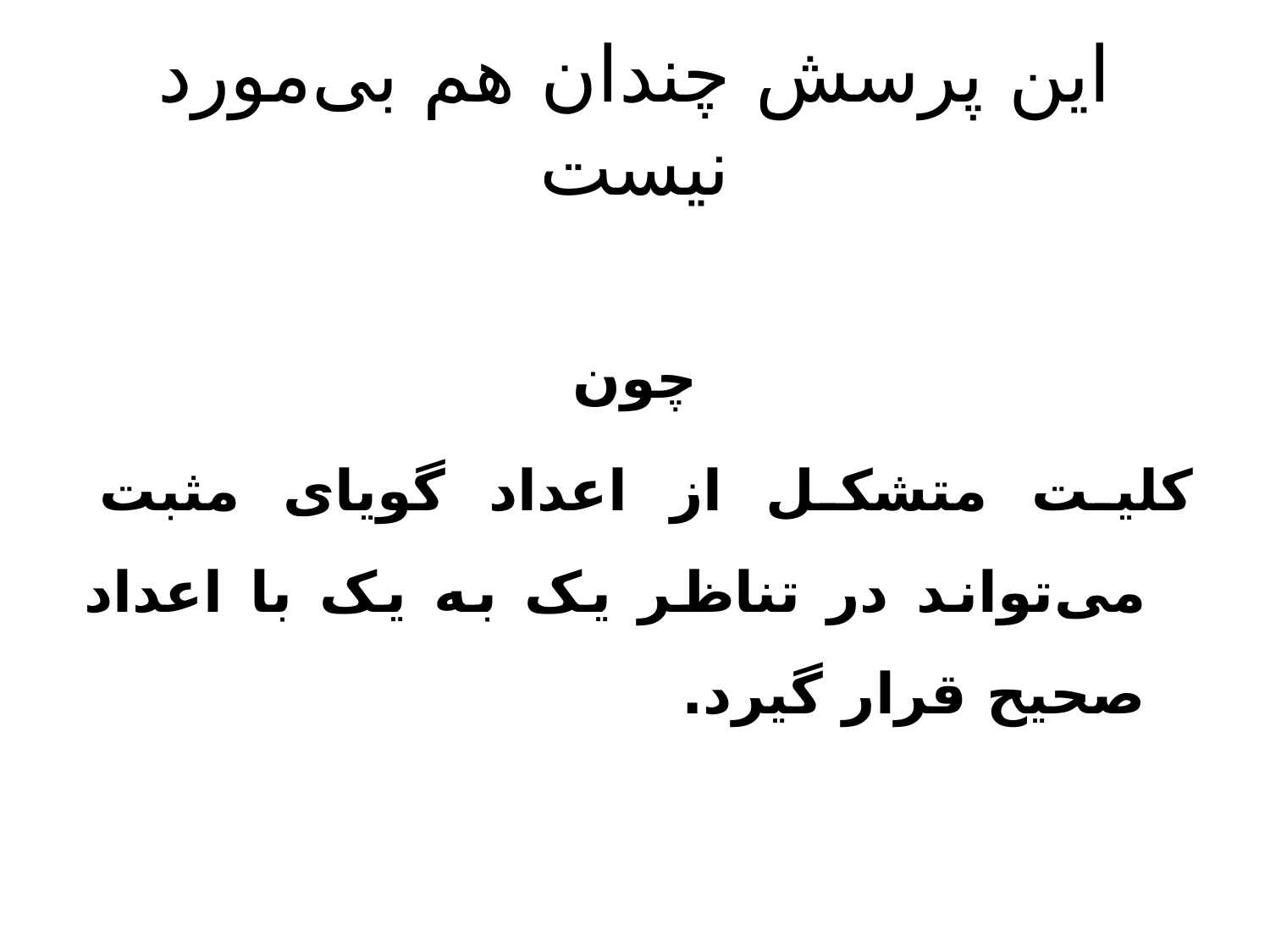

# این پرسش چندان هم بی‌مورد نیست

چون
کلیت متشکل از اعداد گویای مثبت می‌تواند در تناظر یک به یک با اعداد صحیح قرار گیرد.